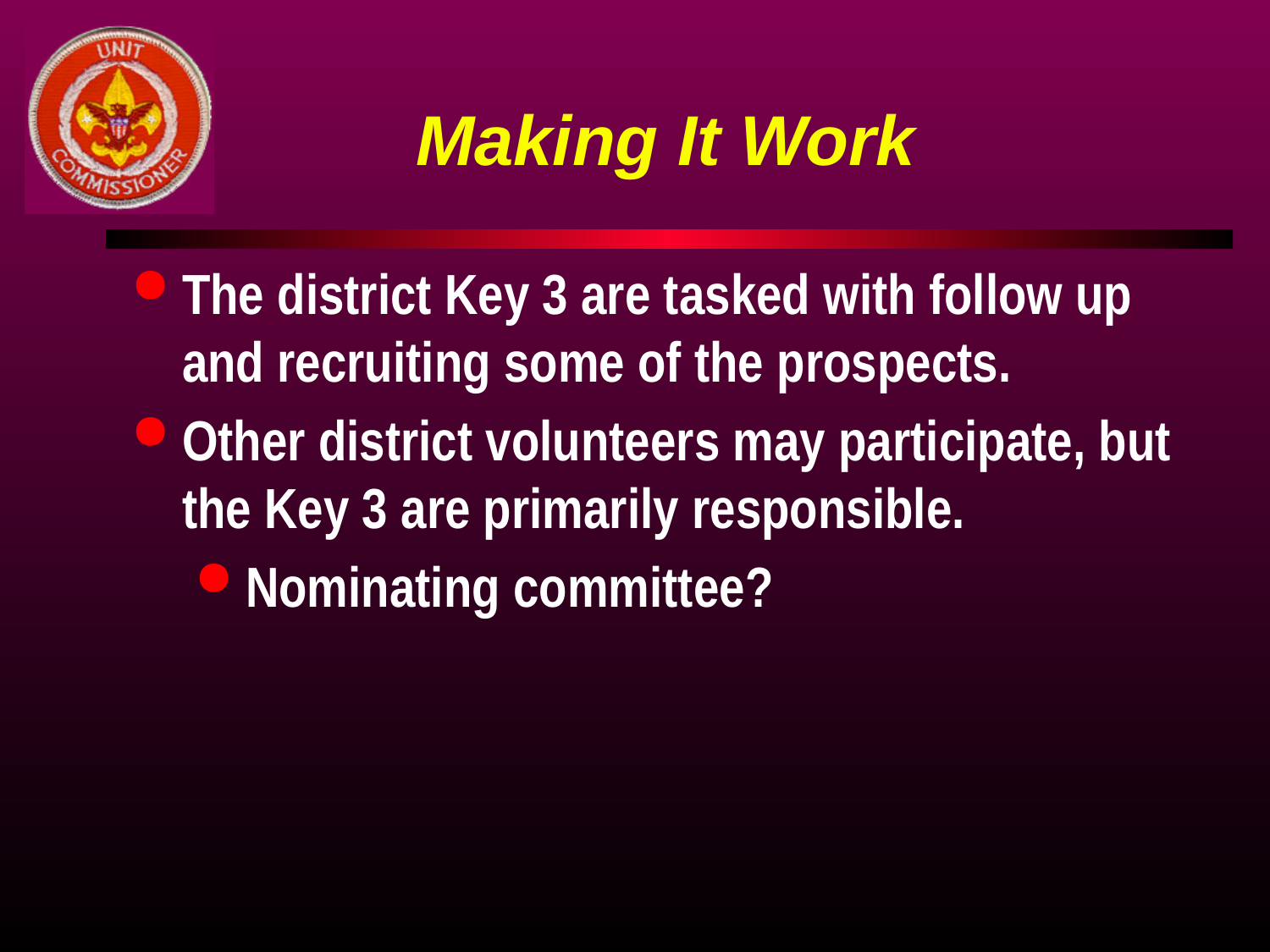

# Making It Work
The district Key 3 are tasked with follow up and recruiting some of the prospects.
Other district volunteers may participate, but the Key 3 are primarily responsible.
Nominating committee?